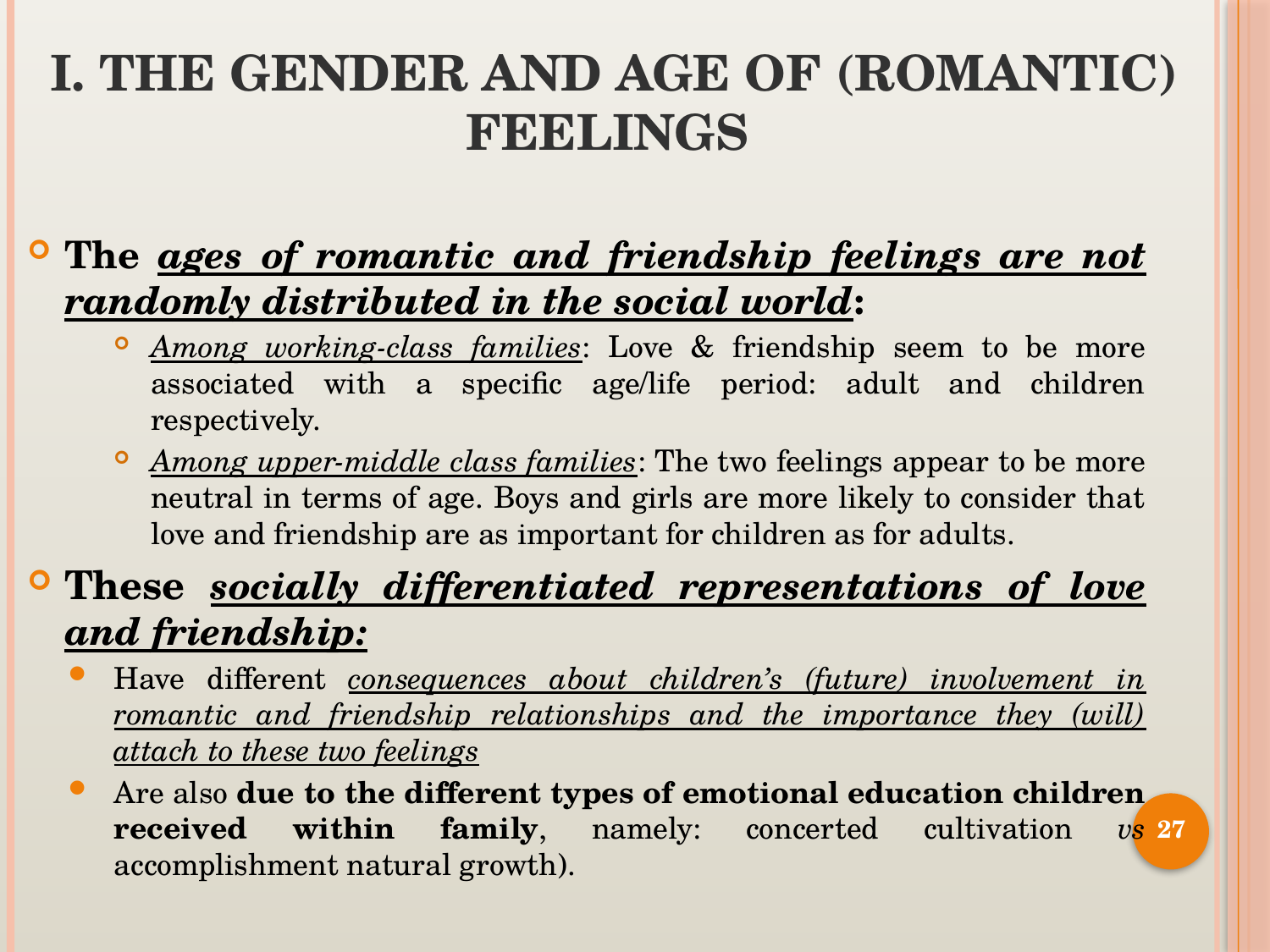

# I. The Gender and Age of (Romantic) Feelings
The ages of romantic and friendship feelings are not randomly distributed in the social world:
Among working-class families: Love & friendship seem to be more associated with a specific age/life period: adult and children respectively.
Among upper-middle class families: The two feelings appear to be more neutral in terms of age. Boys and girls are more likely to consider that love and friendship are as important for children as for adults.
These socially differentiated representations of love and friendship:
Have different consequences about children’s (future) involvement in romantic and friendship relationships and the importance they (will) attach to these two feelings
Are also due to the different types of emotional education children received within family, namely: concerted cultivation vs accomplishment natural growth).
27